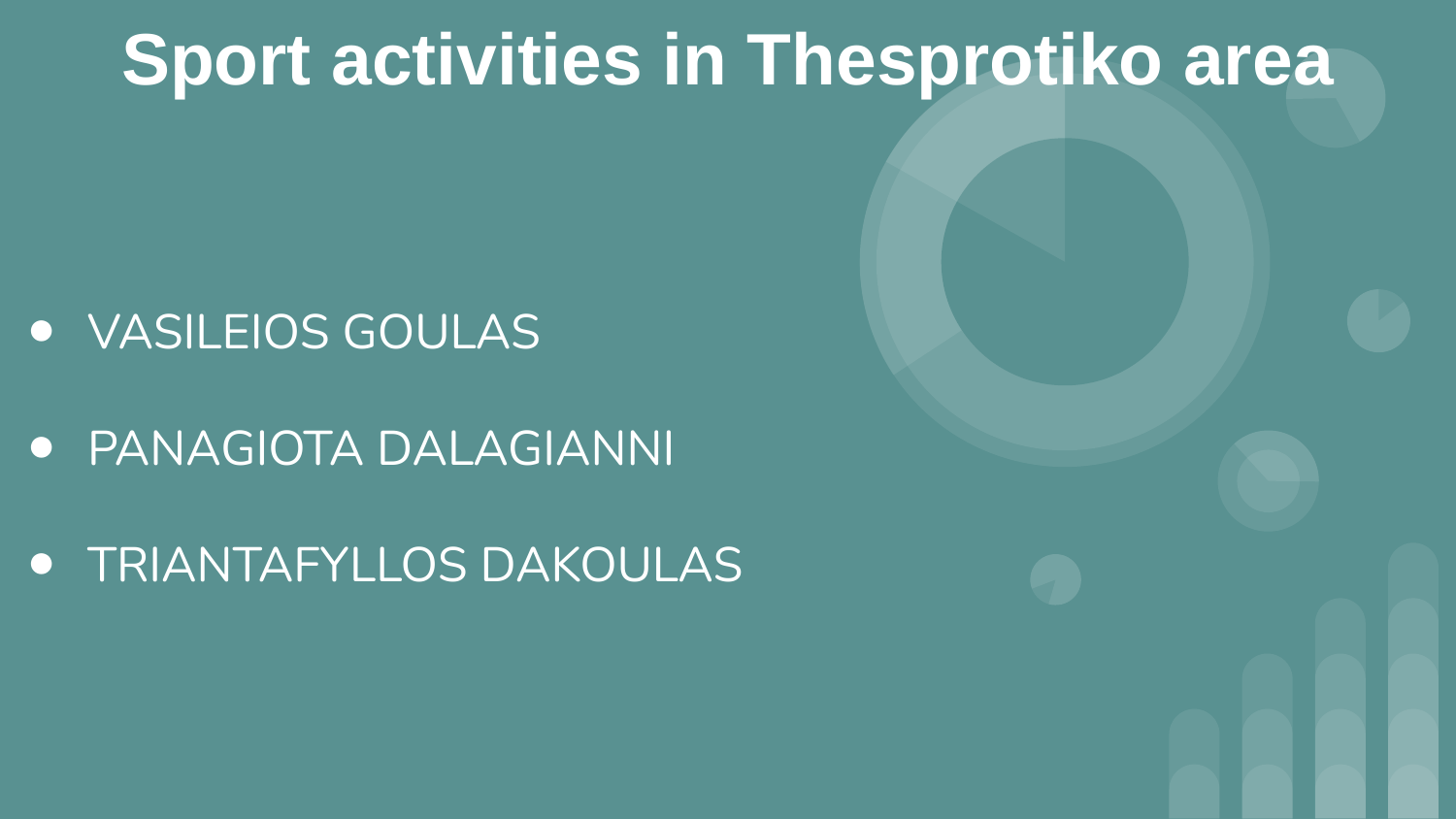

# Sport activities in Thesprotiko area

VASILEIOS GOULAS

PANAGIOTA DALAGIANNI

TRIANTAFYLLOS DAKOULAS